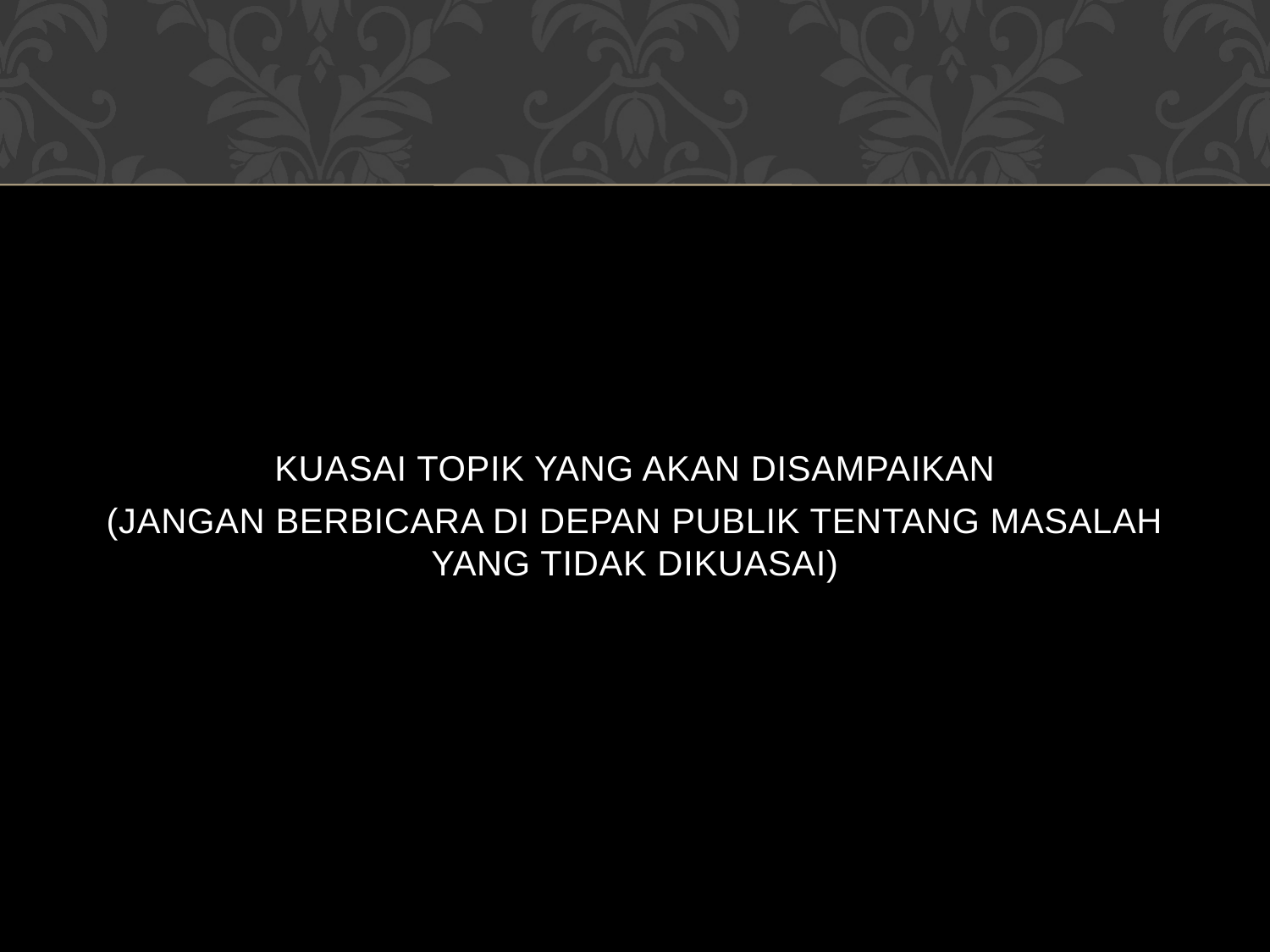

#

KUASAI TOPIK YANG AKAN DISAMPAIKAN
(JANGAN BERBICARA DI DEPAN PUBLIK TENTANG MASALAH YANG TIDAK DIKUASAI)